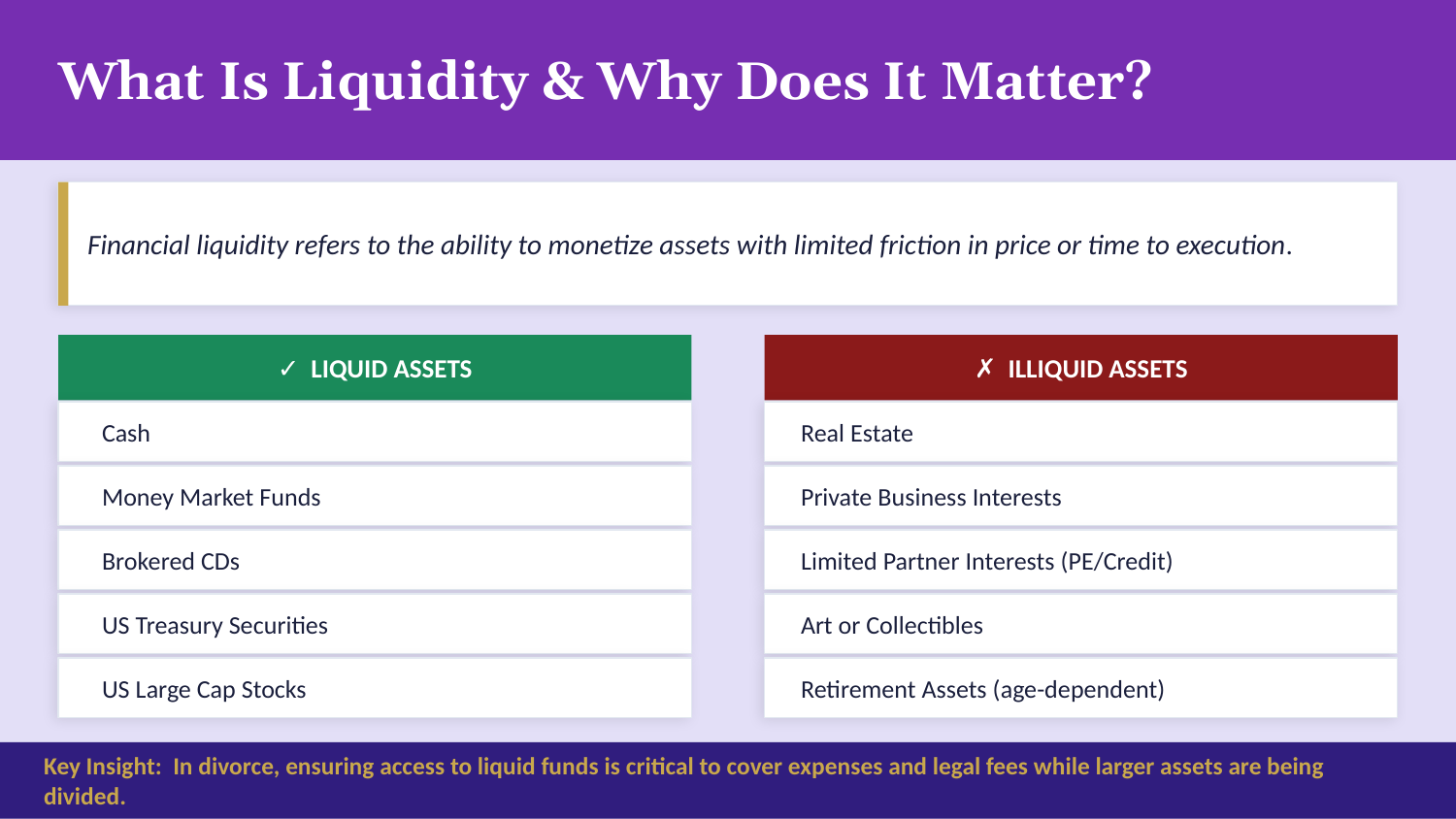

What Is Liquidity & Why Does It Matter?

Financial liquidity refers to the ability to monetize assets with limited friction in price or time to execution.

✓  LIQUID ASSETS

✗  ILLIQUID ASSETS

Cash
Real Estate

Money Market Funds
Private Business Interests

Brokered CDs
Limited Partner Interests (PE/Credit)

US Treasury Securities
Art or Collectibles

US Large Cap Stocks
Retirement Assets (age-dependent)

Key Insight:  In divorce, ensuring access to liquid funds is critical to cover expenses and legal fees while larger assets are being divided.